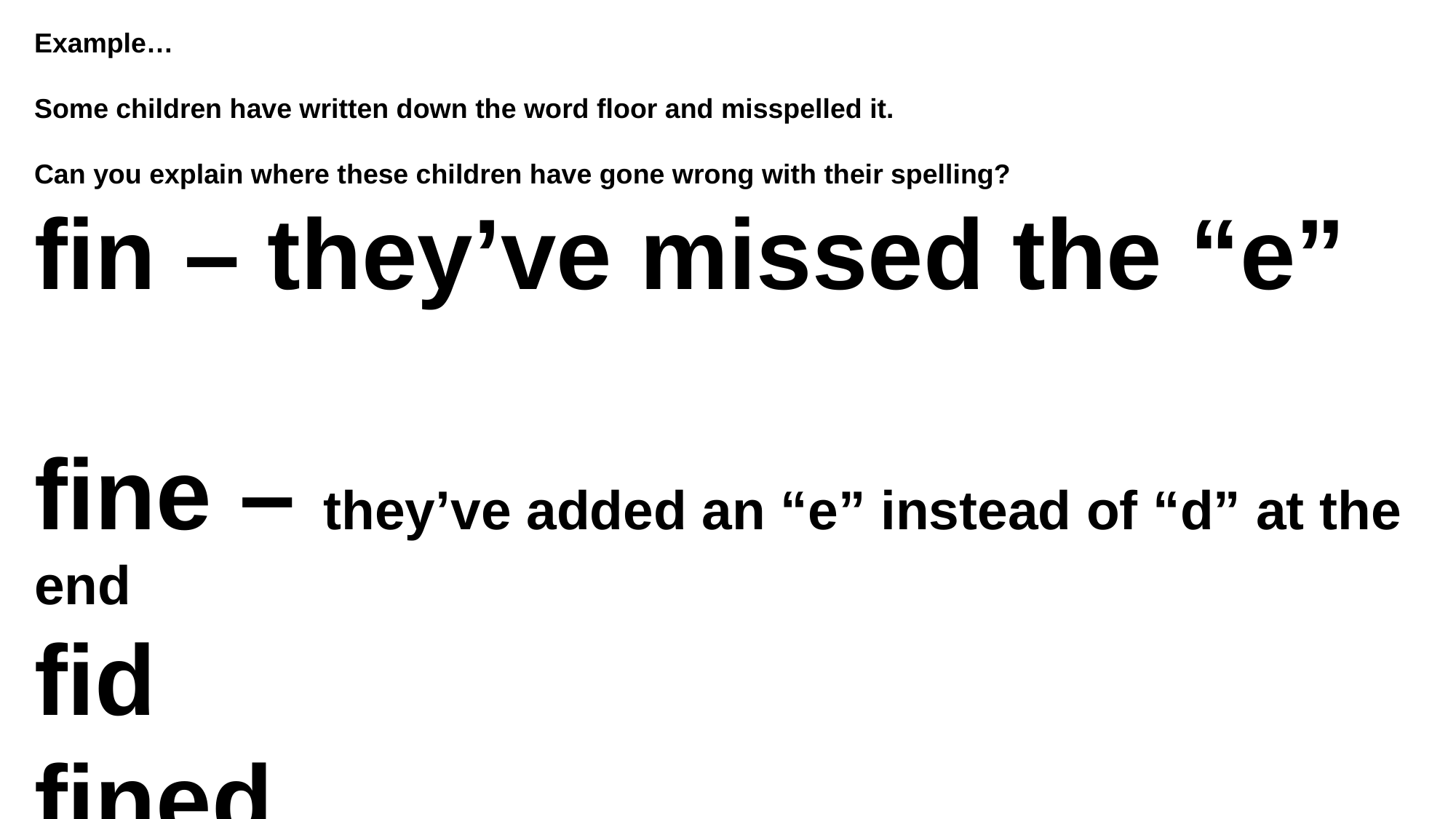

Example…

Some children have written down the word floor and misspelled it.

Can you explain where these children have gone wrong with their spelling?
fin – they’ve missed the “e”
fine – they’ve added an “e” instead of “d” at the end
fid
fined